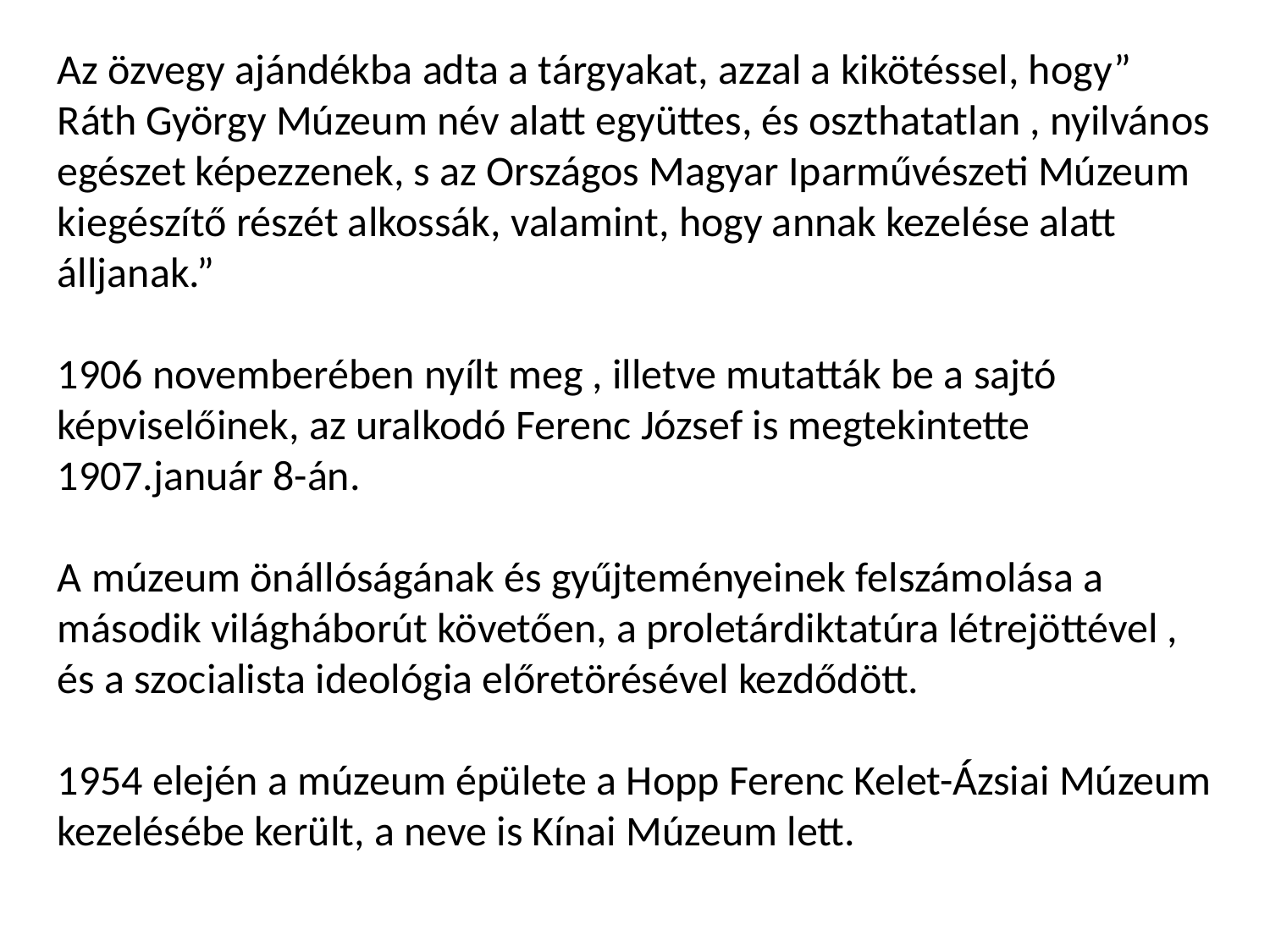

Az özvegy ajándékba adta a tárgyakat, azzal a kikötéssel, hogy” Ráth György Múzeum név alatt együttes, és oszthatatlan , nyilvános egészet képezzenek, s az Országos Magyar Iparművészeti Múzeum kiegészítő részét alkossák, valamint, hogy annak kezelése alatt álljanak.”

1906 novemberében nyílt meg , illetve mutatták be a sajtó képviselőinek, az uralkodó Ferenc József is megtekintette 1907.január 8-án.

A múzeum önállóságának és gyűjteményeinek felszámolása a második világháborút követően, a proletárdiktatúra létrejöttével , és a szocialista ideológia előretörésével kezdődött.

1954 elején a múzeum épülete a Hopp Ferenc Kelet-Ázsiai Múzeum kezelésébe került, a neve is Kínai Múzeum lett.